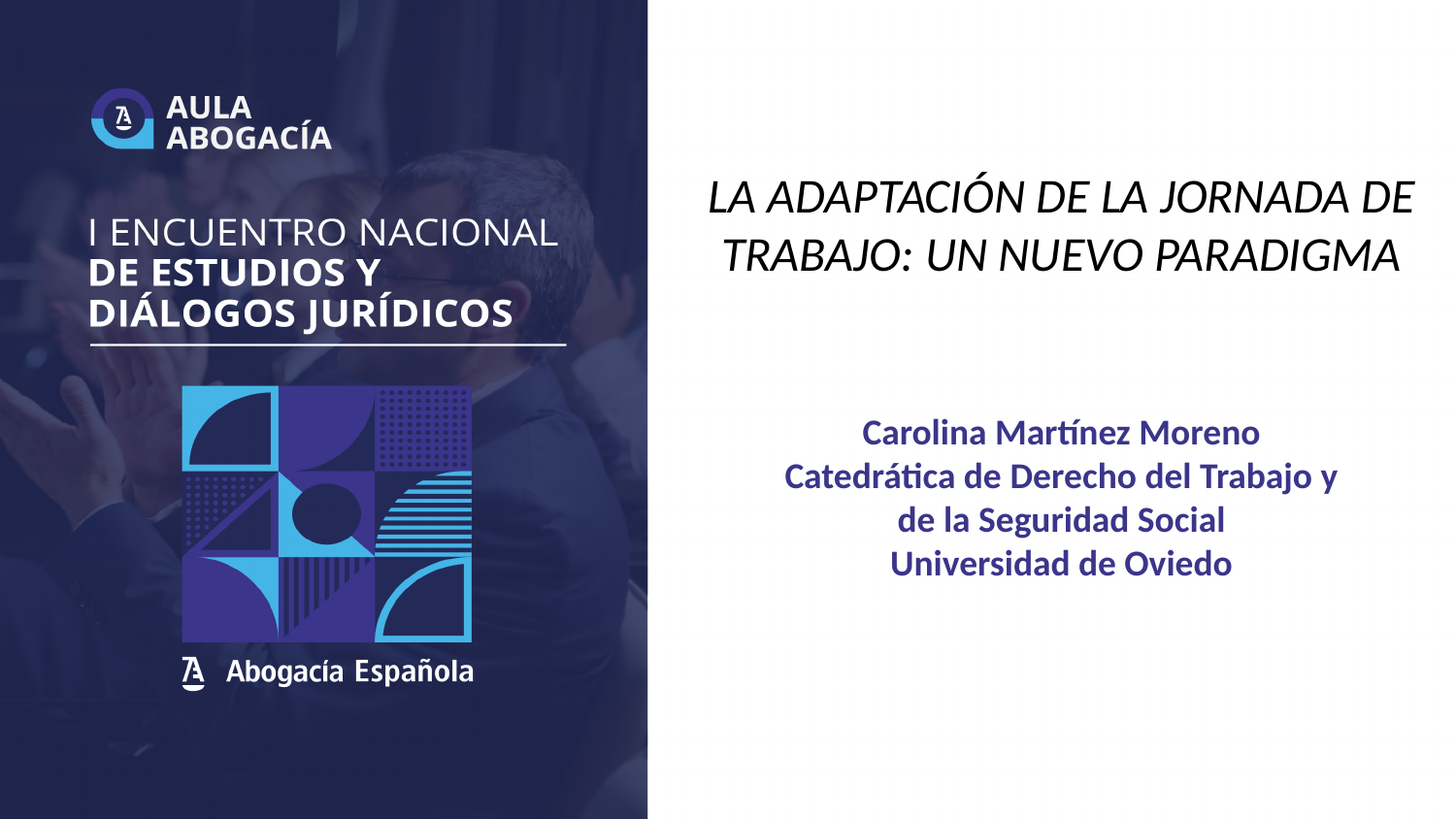

# LA ADAPTACIÓN DE LA JORNADA DE TRABAJO: UN NUEVO PARADIGMA
Carolina Martínez Moreno
Catedrática de Derecho del Trabajo y de la Seguridad Social
Universidad de Oviedo